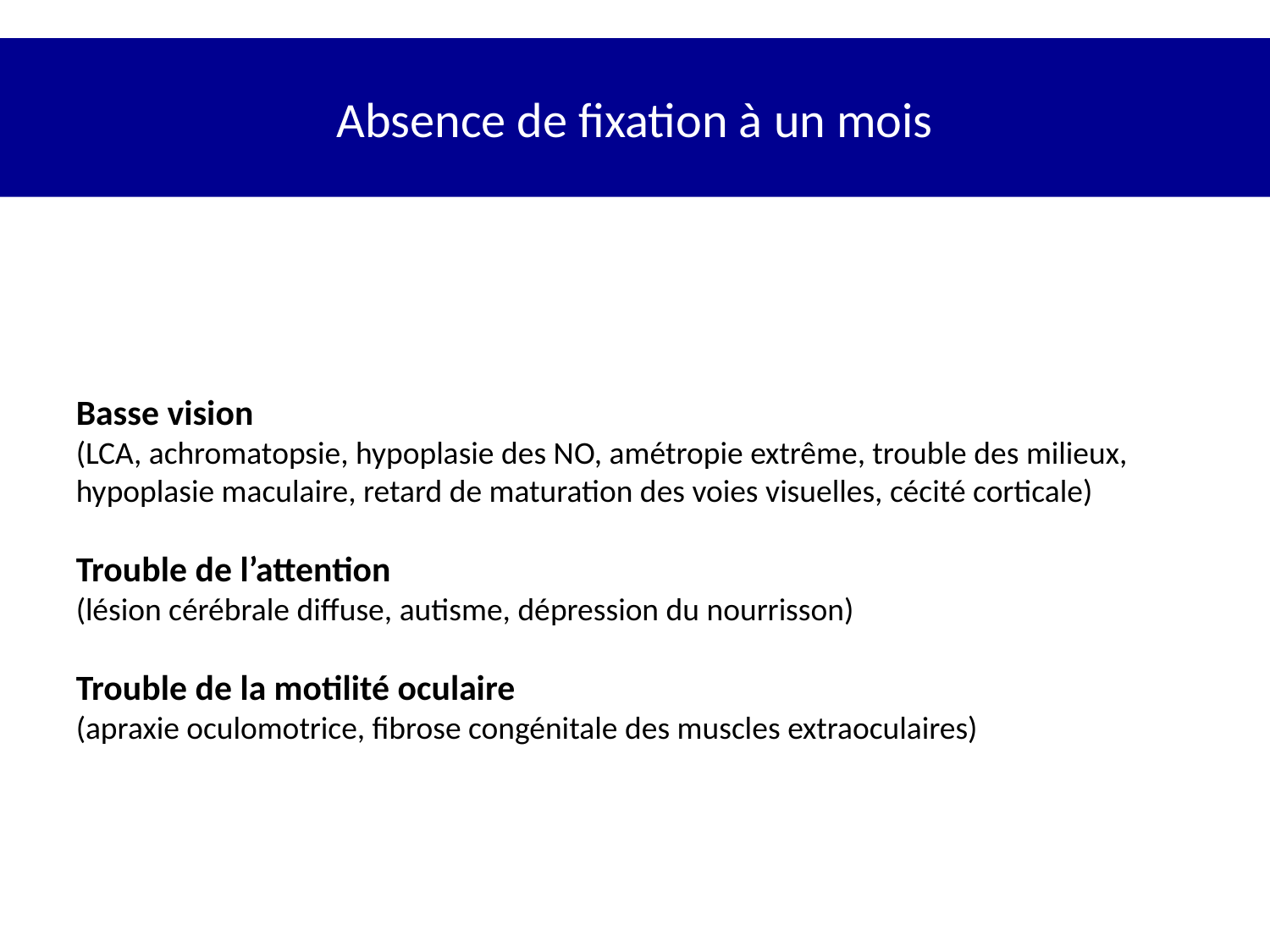

# Absence de fixation à un mois

Basse vision
(LCA, achromatopsie, hypoplasie des NO, amétropie extrême, trouble des milieux, hypoplasie maculaire, retard de maturation des voies visuelles, cécité corticale)

Trouble de l’attention
(lésion cérébrale diffuse, autisme, dépression du nourrisson)

Trouble de la motilité oculaire
(apraxie oculomotrice, fibrose congénitale des muscles extraoculaires)